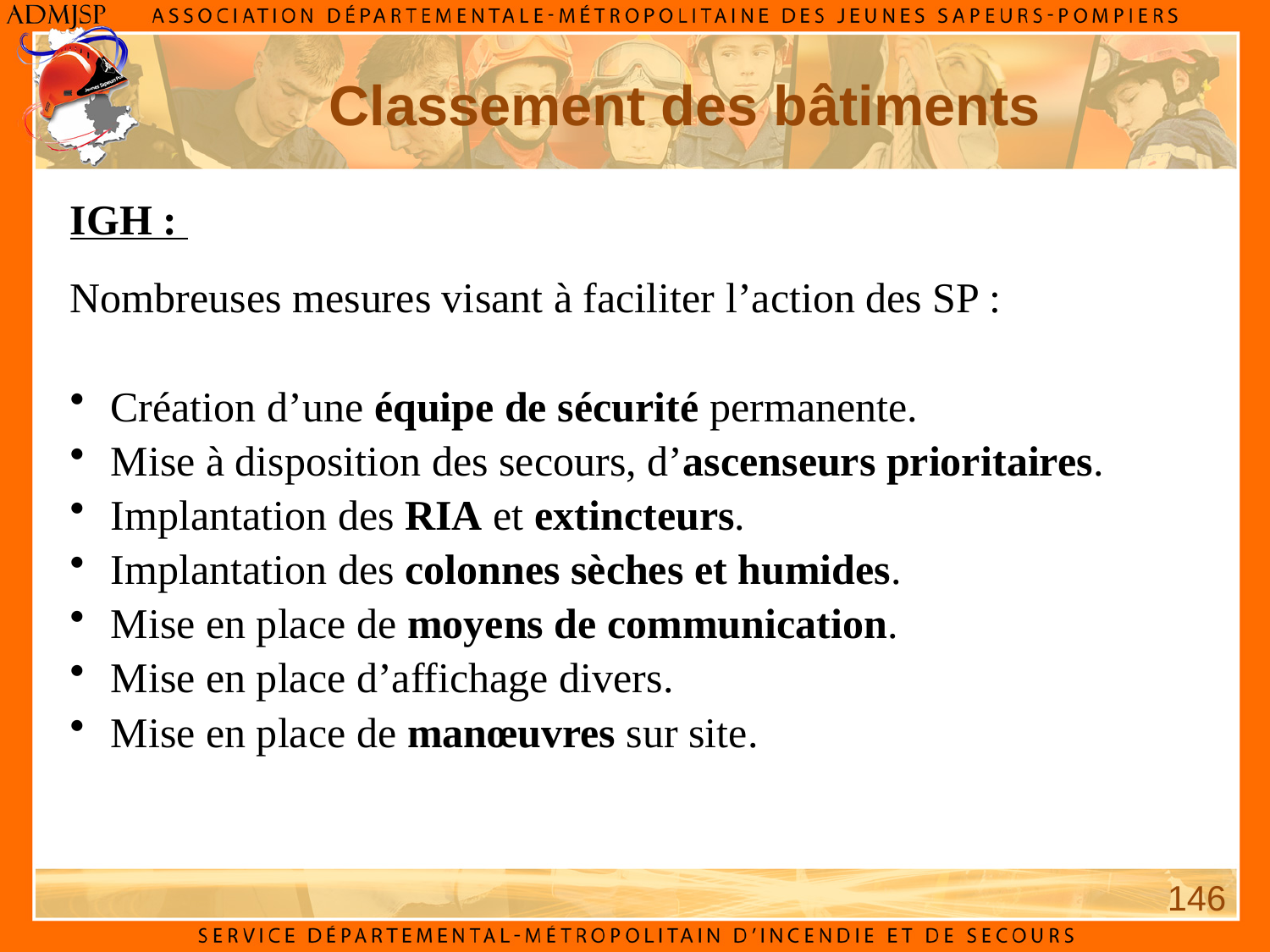

Classement des bâtiments
IGH :
Nombreuses mesures visant à faciliter l’action des SP :

 Création d’une équipe de sécurité permanente.
 Mise à disposition des secours, d’ascenseurs prioritaires.
 Implantation des RIA et extincteurs.
 Implantation des colonnes sèches et humides.
 Mise en place de moyens de communication.
 Mise en place d’affichage divers.
 Mise en place de manœuvres sur site.
146